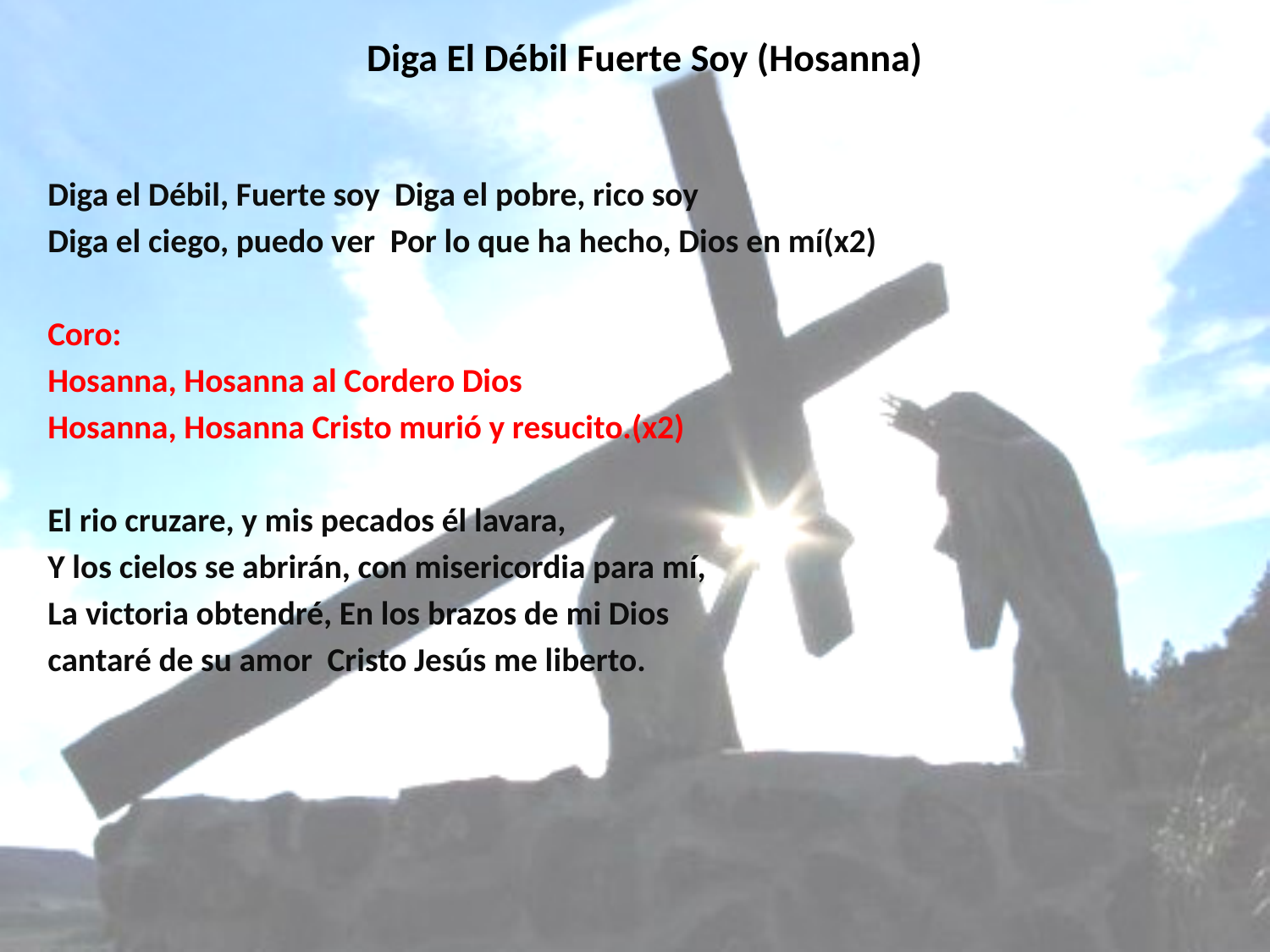

# Diga El Débil Fuerte Soy (Hosanna)
Diga el Débil, Fuerte soy  Diga el pobre, rico soy
Diga el ciego, puedo ver  Por lo que ha hecho, Dios en mí(x2)

Coro:
Hosanna, Hosanna al Cordero Dios
Hosanna, Hosanna Cristo murió y resucito.(x2)

El rio cruzare, y mis pecados él lavara,
Y los cielos se abrirán, con misericordia para mí,
La victoria obtendré, En los brazos de mi Dios
cantaré de su amor  Cristo Jesús me liberto.